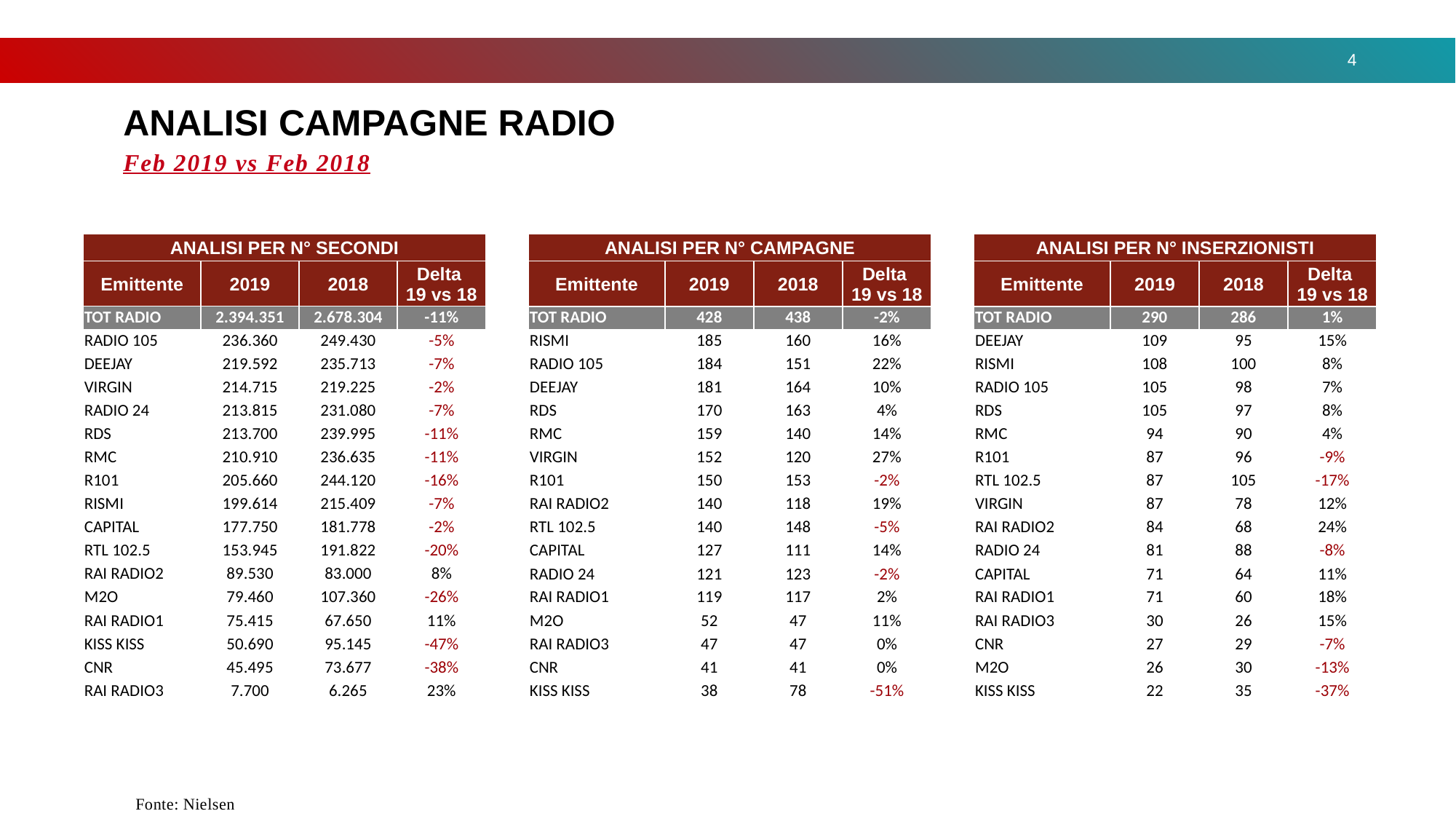

4
ANALISI CAMPAGNE RADIO

Feb 2019 vs Feb 2018
| ANALISI PER N° SECONDI |  |  |  |
| --- | --- | --- | --- |
| Emittente | 2019 | 2018 | Delta 19 vs 18 |
| TOT RADIO | 2.394.351 | 2.678.304 | -11% |
| RADIO 105 | 236.360 | 249.430 | -5% |
| DEEJAY | 219.592 | 235.713 | -7% |
| VIRGIN | 214.715 | 219.225 | -2% |
| RADIO 24 | 213.815 | 231.080 | -7% |
| RDS | 213.700 | 239.995 | -11% |
| RMC | 210.910 | 236.635 | -11% |
| R101 | 205.660 | 244.120 | -16% |
| RISMI | 199.614 | 215.409 | -7% |
| CAPITAL | 177.750 | 181.778 | -2% |
| RTL 102.5 | 153.945 | 191.822 | -20% |
| RAI RADIO2 | 89.530 | 83.000 | 8% |
| M2O | 79.460 | 107.360 | -26% |
| RAI RADIO1 | 75.415 | 67.650 | 11% |
| KISS KISS | 50.690 | 95.145 | -47% |
| CNR | 45.495 | 73.677 | -38% |
| RAI RADIO3 | 7.700 | 6.265 | 23% |
| ANALISI PER N° CAMPAGNE |  |  |  |
| --- | --- | --- | --- |
| Emittente | 2019 | 2018 | Delta 19 vs 18 |
| TOT RADIO | 428 | 438 | -2% |
| RISMI | 185 | 160 | 16% |
| RADIO 105 | 184 | 151 | 22% |
| DEEJAY | 181 | 164 | 10% |
| RDS | 170 | 163 | 4% |
| RMC | 159 | 140 | 14% |
| VIRGIN | 152 | 120 | 27% |
| R101 | 150 | 153 | -2% |
| RAI RADIO2 | 140 | 118 | 19% |
| RTL 102.5 | 140 | 148 | -5% |
| CAPITAL | 127 | 111 | 14% |
| RADIO 24 | 121 | 123 | -2% |
| RAI RADIO1 | 119 | 117 | 2% |
| M2O | 52 | 47 | 11% |
| RAI RADIO3 | 47 | 47 | 0% |
| CNR | 41 | 41 | 0% |
| KISS KISS | 38 | 78 | -51% |
| ANALISI PER N° INSERZIONISTI |  |  |  |
| --- | --- | --- | --- |
| Emittente | 2019 | 2018 | Delta 19 vs 18 |
| TOT RADIO | 290 | 286 | 1% |
| DEEJAY | 109 | 95 | 15% |
| RISMI | 108 | 100 | 8% |
| RADIO 105 | 105 | 98 | 7% |
| RDS | 105 | 97 | 8% |
| RMC | 94 | 90 | 4% |
| R101 | 87 | 96 | -9% |
| RTL 102.5 | 87 | 105 | -17% |
| VIRGIN | 87 | 78 | 12% |
| RAI RADIO2 | 84 | 68 | 24% |
| RADIO 24 | 81 | 88 | -8% |
| CAPITAL | 71 | 64 | 11% |
| RAI RADIO1 | 71 | 60 | 18% |
| RAI RADIO3 | 30 | 26 | 15% |
| CNR | 27 | 29 | -7% |
| M2O | 26 | 30 | -13% |
| KISS KISS | 22 | 35 | -37% |
Fonte: Nielsen